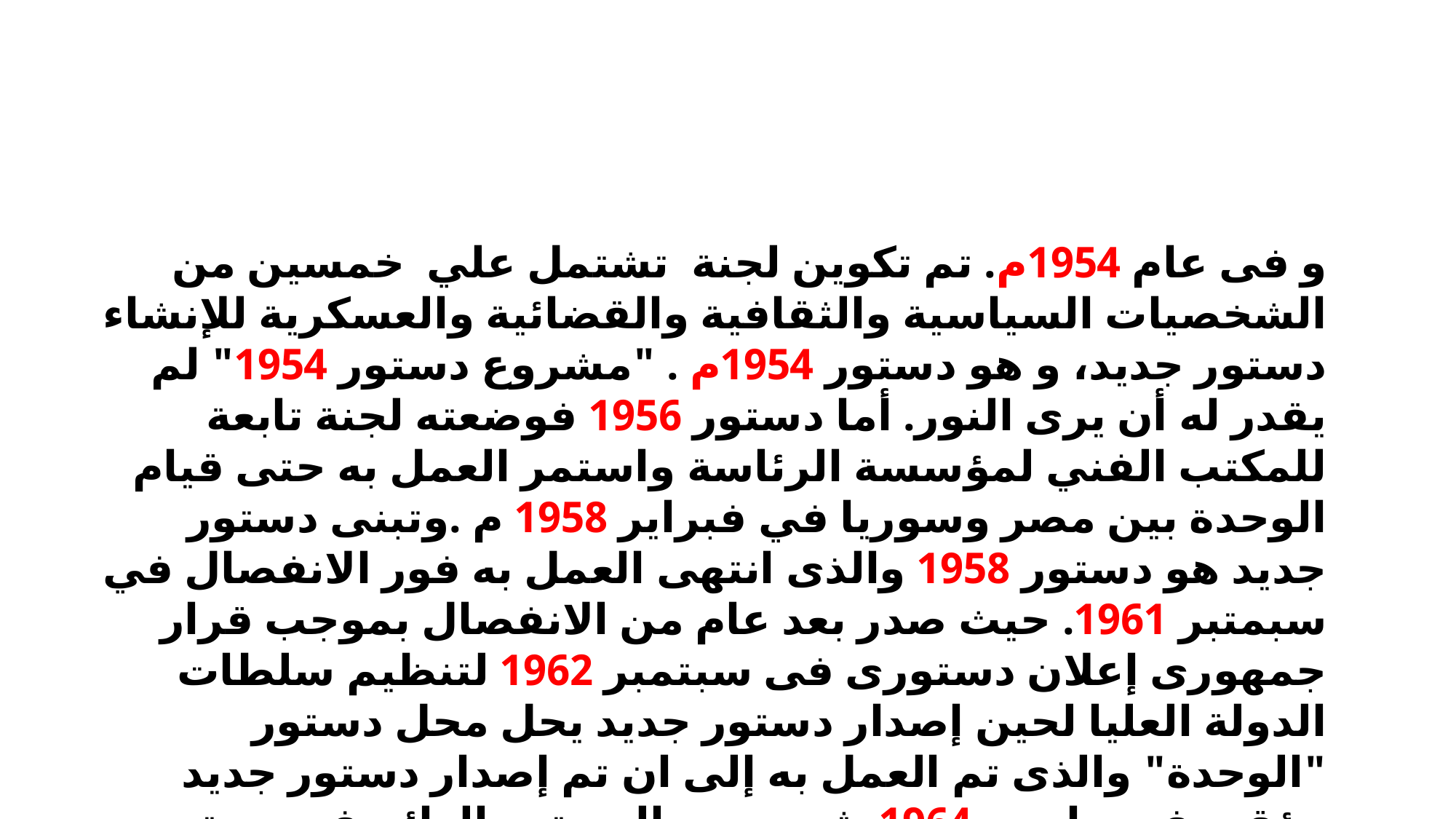

و فى عام 1954م. تم تكوين لجنة  تشتمل علي  خمسين من الشخصيات السياسية والثقافية والقضائية والعسكرية للإنشاء دستور جديد، و هو دستور 1954م . "مشروع دستور 1954" لم يقدر له أن يرى النور. أما دستور 1956 فوضعته لجنة تابعة للمكتب الفني لمؤسسة الرئاسة واستمر العمل به حتى قيام الوحدة بين مصر وسوريا في فبراير 1958 م .وتبنى دستور جديد هو دستور 1958 والذى انتهى العمل به فور الانفصال في سبمتبر 1961. حيث صدر بعد عام من الانفصال بموجب قرار جمهورى إعلان دستورى فى سبتمبر 1962 لتنظيم سلطات الدولة العليا لحين إصدار دستور جديد يحل محل دستور "الوحدة" والذى تم العمل به إلى ان تم إصدار دستور جديد مؤقت فى مارس 1964، ثم صدور الدستور الدائم فى سبتمبر 1971 – والذى قامت بوضعه لجنة خاصة من مجلس الشعب تشكلت من 80 عضواً من أعضائه – واستمر العمل به